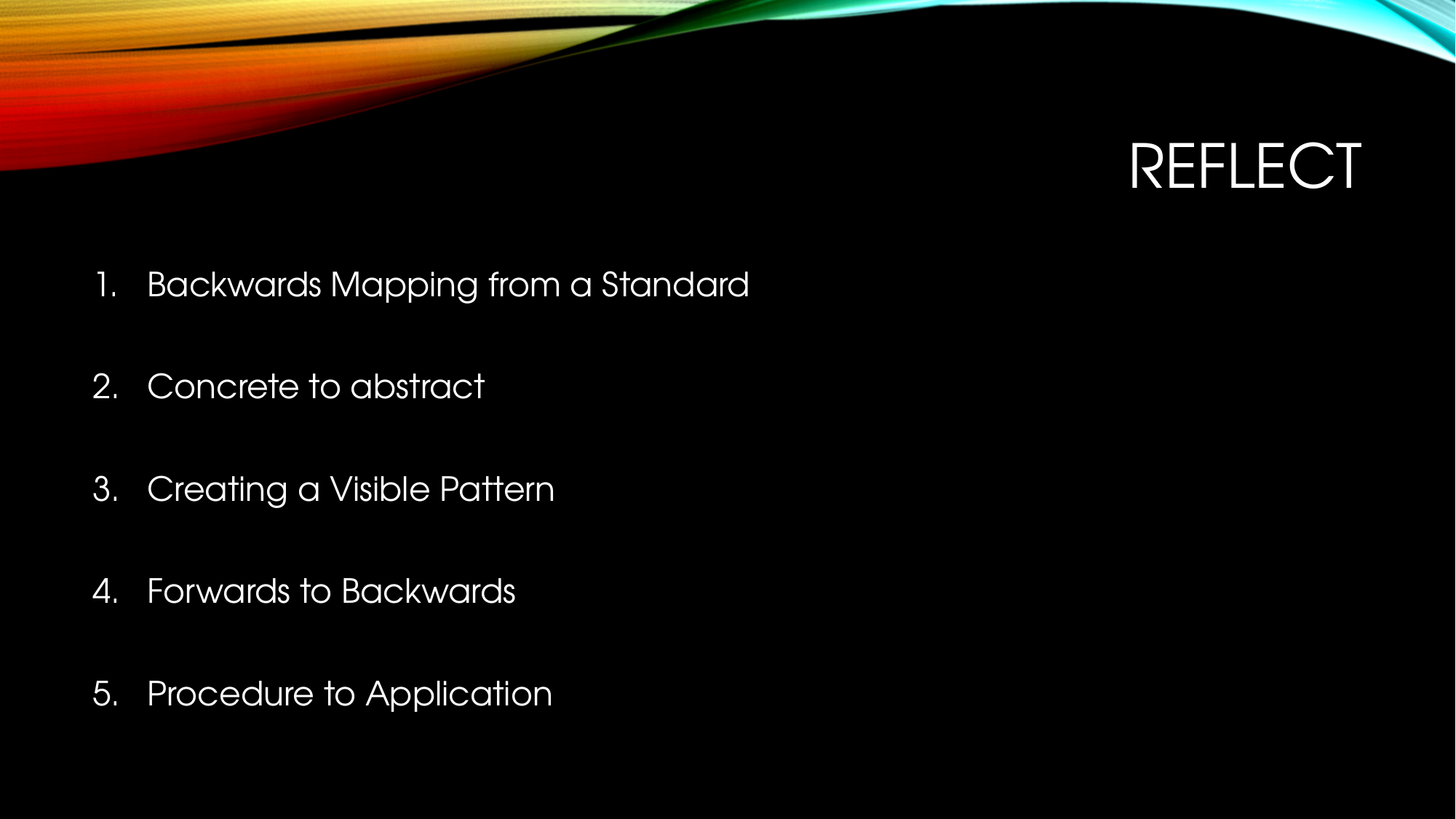

# Reflect
Backwards Mapping from a Standard

Concrete to abstract

Creating a Visible Pattern

Forwards to Backwards

Procedure to Application